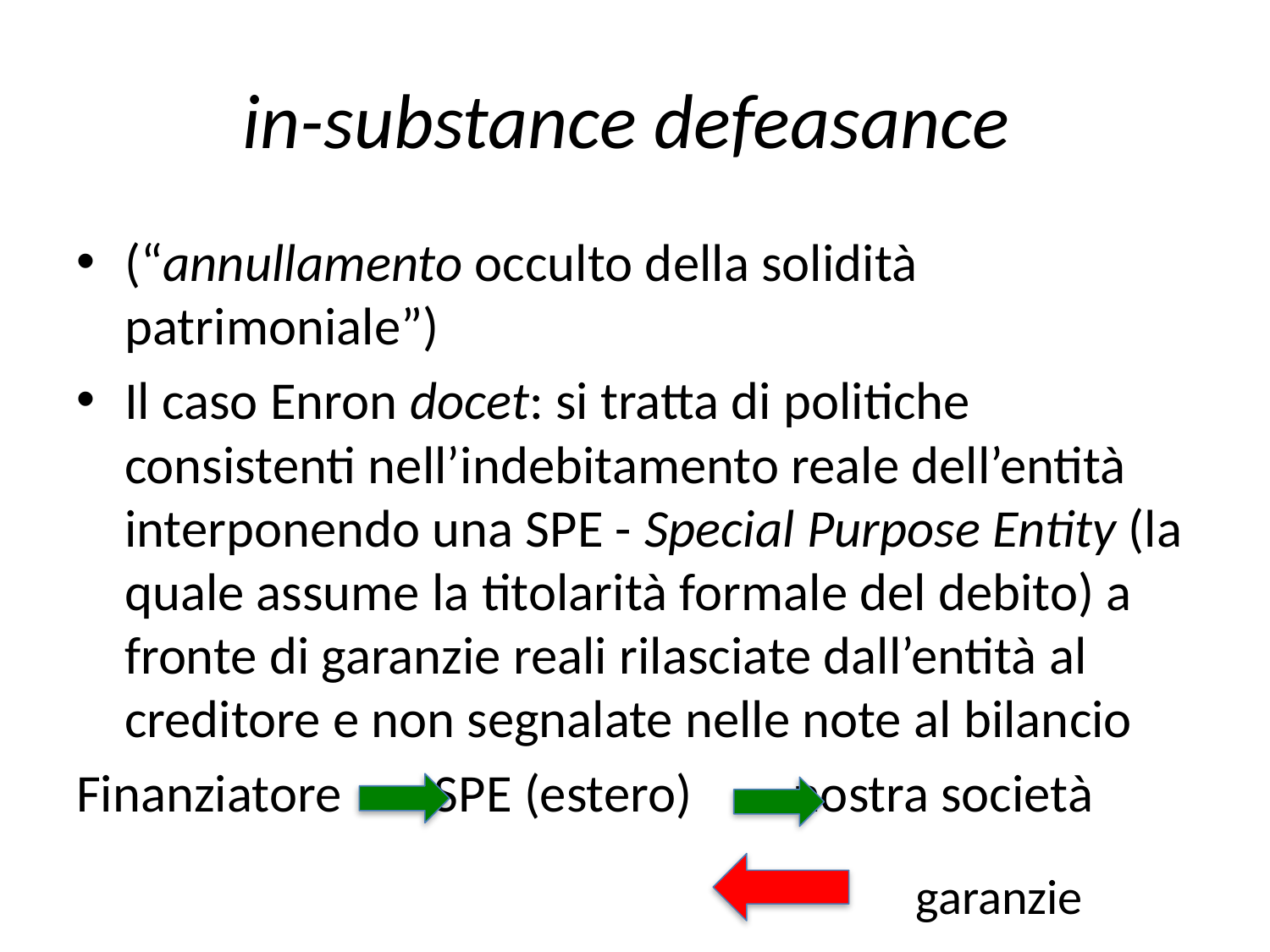

# in-substance defeasance
(“annullamento occulto della solidità patrimoniale”)
Il caso Enron docet: si tratta di politiche consistenti nell’indebitamento reale dell’entità interponendo una SPE - Special Purpose Entity (la quale assume la titolarità formale del debito) a fronte di garanzie reali rilasciate dall’entità al creditore e non segnalate nelle note al bilancio
Finanziatore 		SPE (estero) 		nostra società

garanzie